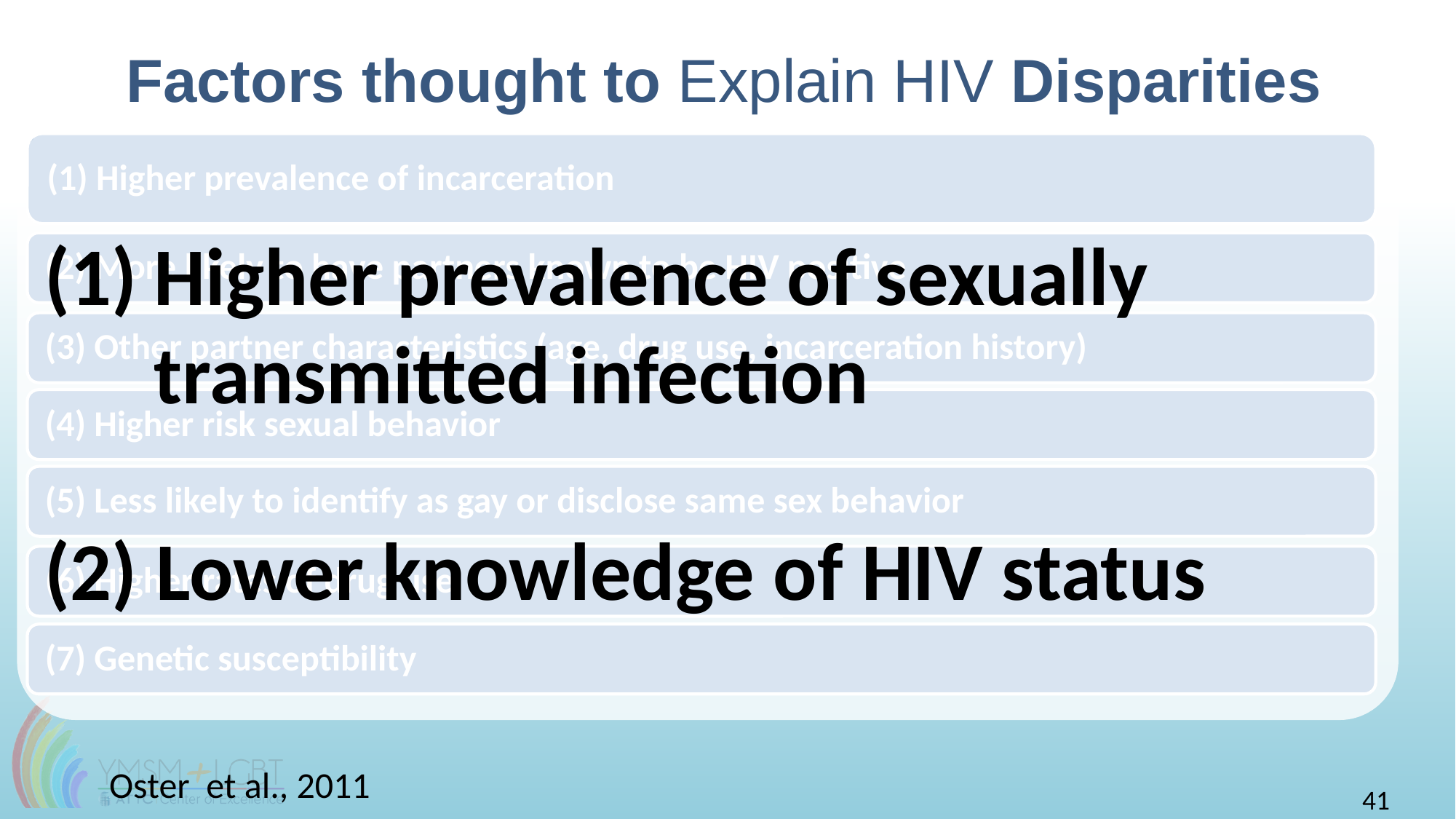

# Factors thought to Explain HIV Disparities
Higher prevalence of sexually transmitted infection

(2) Lower knowledge of HIV status
(1) Higher prevalence of incarceration
(2) More likely to have partners known to be HIV positive
(3) Other partner characteristics (age, drug use, incarceration history)
(4) Higher risk sexual behavior
(5) Less likely to identify as gay or disclose same sex behavior
(6) Higher rates of drug use
(7) Genetic susceptibility
Oster  et al., 2011